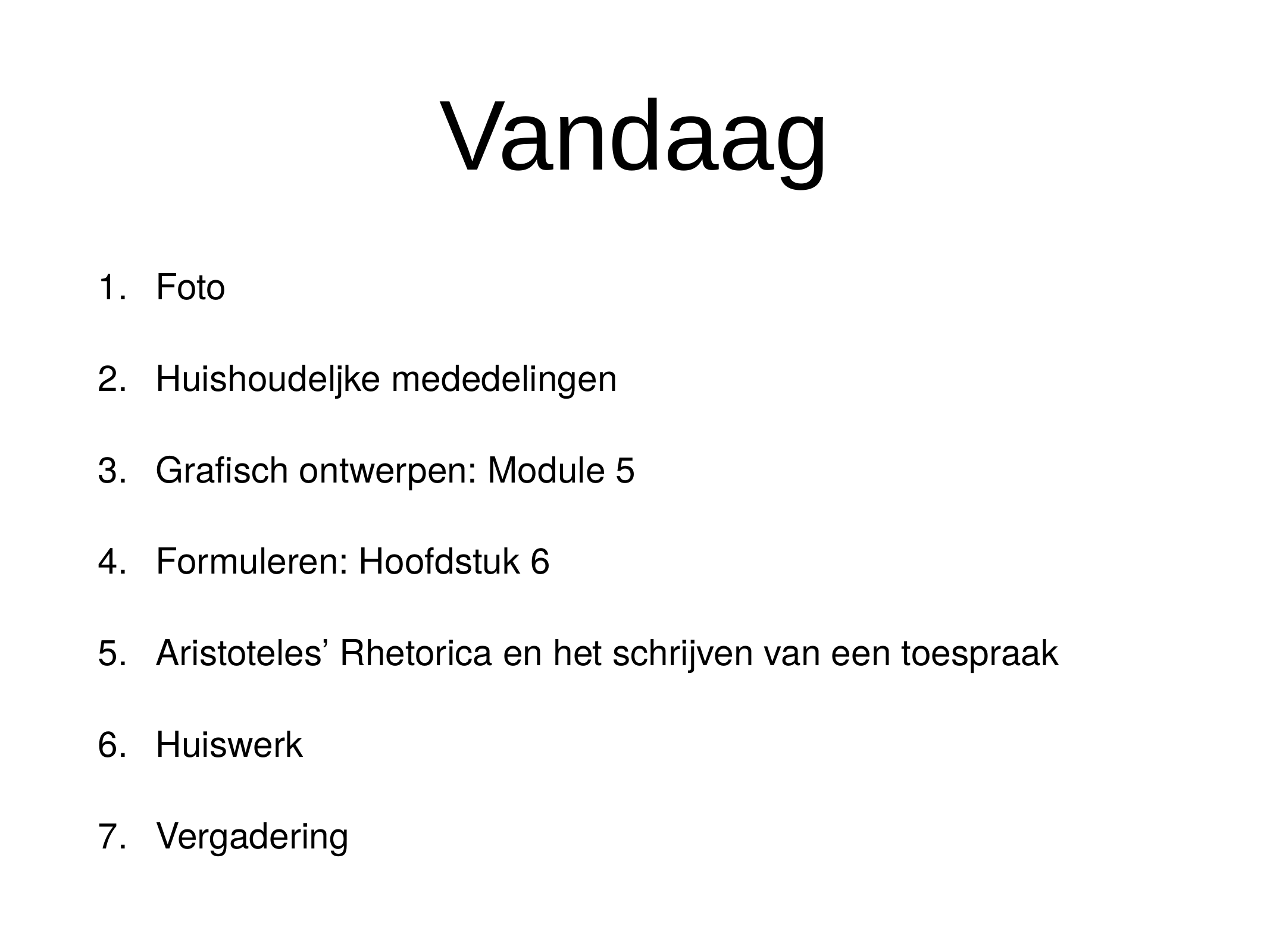

# Vandaag
Foto
Huishoudeljke mededelingen
Grafisch ontwerpen: Module 5
Formuleren: Hoofdstuk 6
Aristoteles’ Rhetorica en het schrijven van een toespraak
Huiswerk
Vergadering